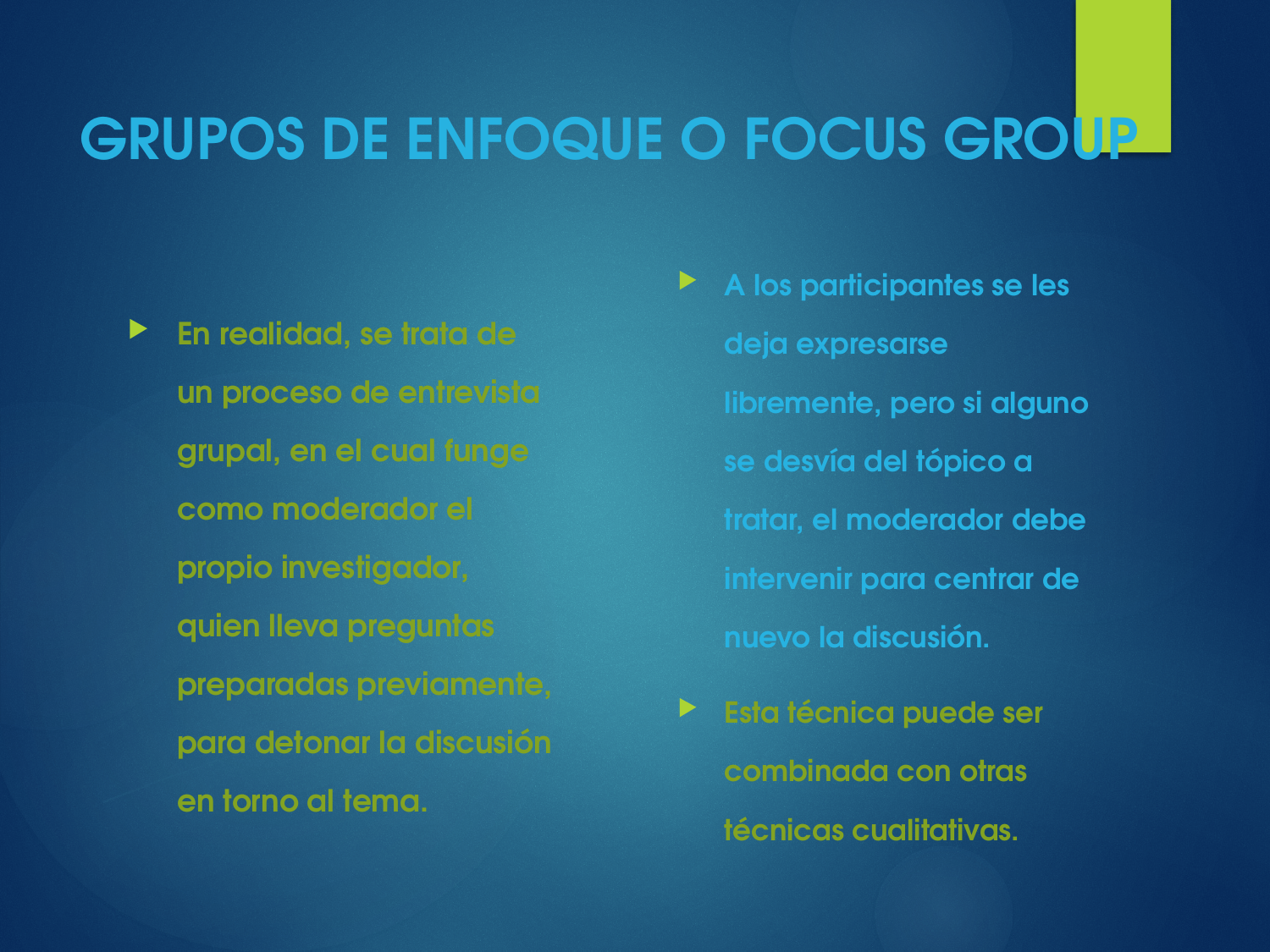

# GRUPOS DE ENFOQUE O FOCUS GROUP
A los participantes se les deja expresarse libremente, pero si alguno se desvía del tópico a tratar, el moderador debe intervenir para centrar de nuevo la discusión.
Esta técnica puede ser combinada con otras técnicas cualitativas.
En realidad, se trata de un proceso de entrevista grupal, en el cual funge como moderador el propio investigador, quien lleva preguntas preparadas previamente, para detonar la discusión en torno al tema.